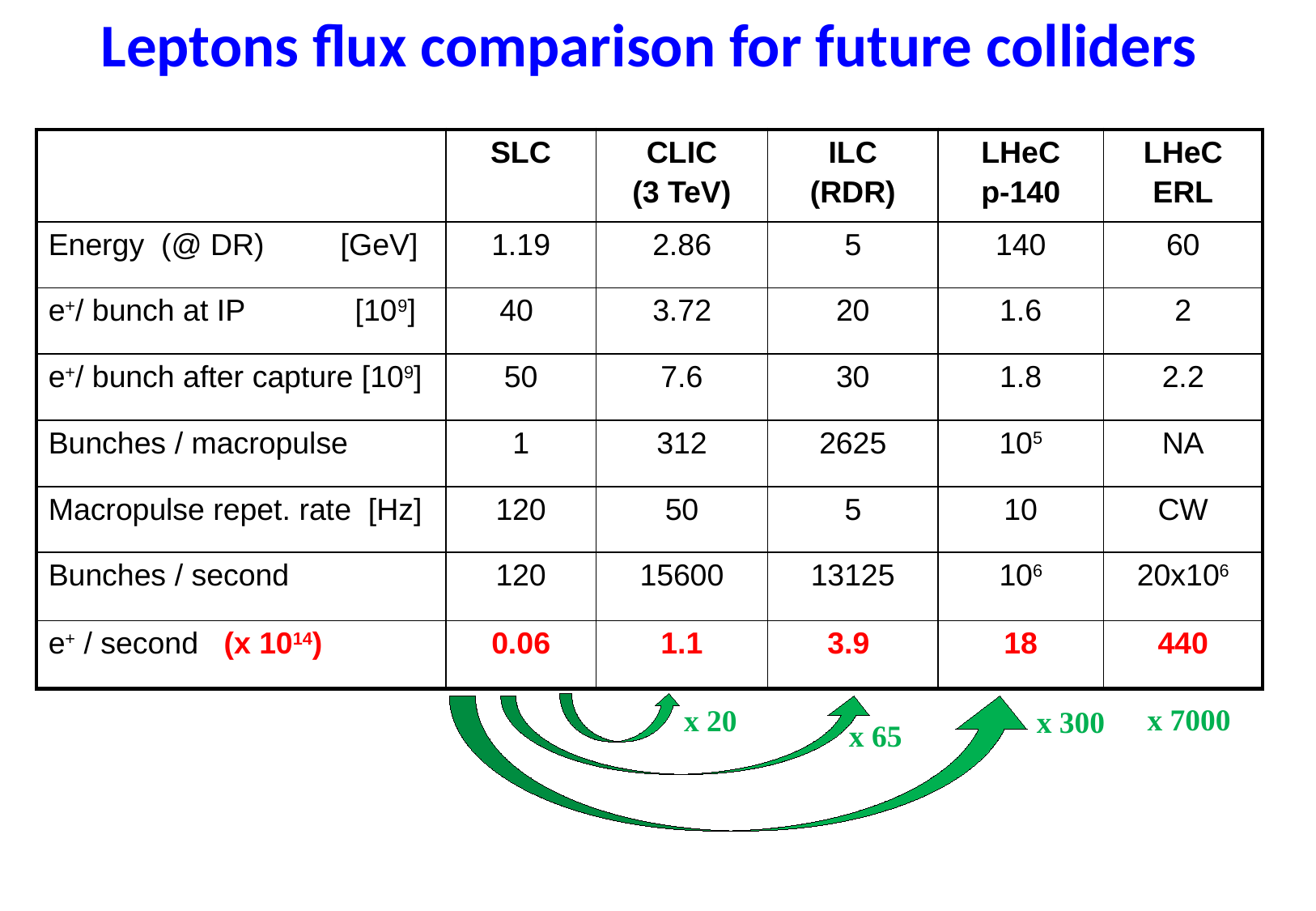

Leptons flux comparison for future colliders
|  | SLC | CLIC (3 TeV) | ILC (RDR) | LHeC p-140 | LHeC ERL |
| --- | --- | --- | --- | --- | --- |
| Energy (@ DR) [GeV] | 1.19 | 2.86 | 5 | 140 | 60 |
| e+/ bunch at IP [109] | 40 | 3.72 | 20 | 1.6 | 2 |
| e+/ bunch after capture [109] | 50 | 7.6 | 30 | 1.8 | 2.2 |
| Bunches / macropulse | 1 | 312 | 2625 | 105 | NA |
| Macropulse repet. rate [Hz] | 120 | 50 | 5 | 10 | CW |
| Bunches / second | 120 | 15600 | 13125 | 106 | 20x106 |
| e+ / second (x 1014) | 0.06 | 1.1 | 3.9 | 18 | 440 |

x 20
x 7000

x 300

x 65